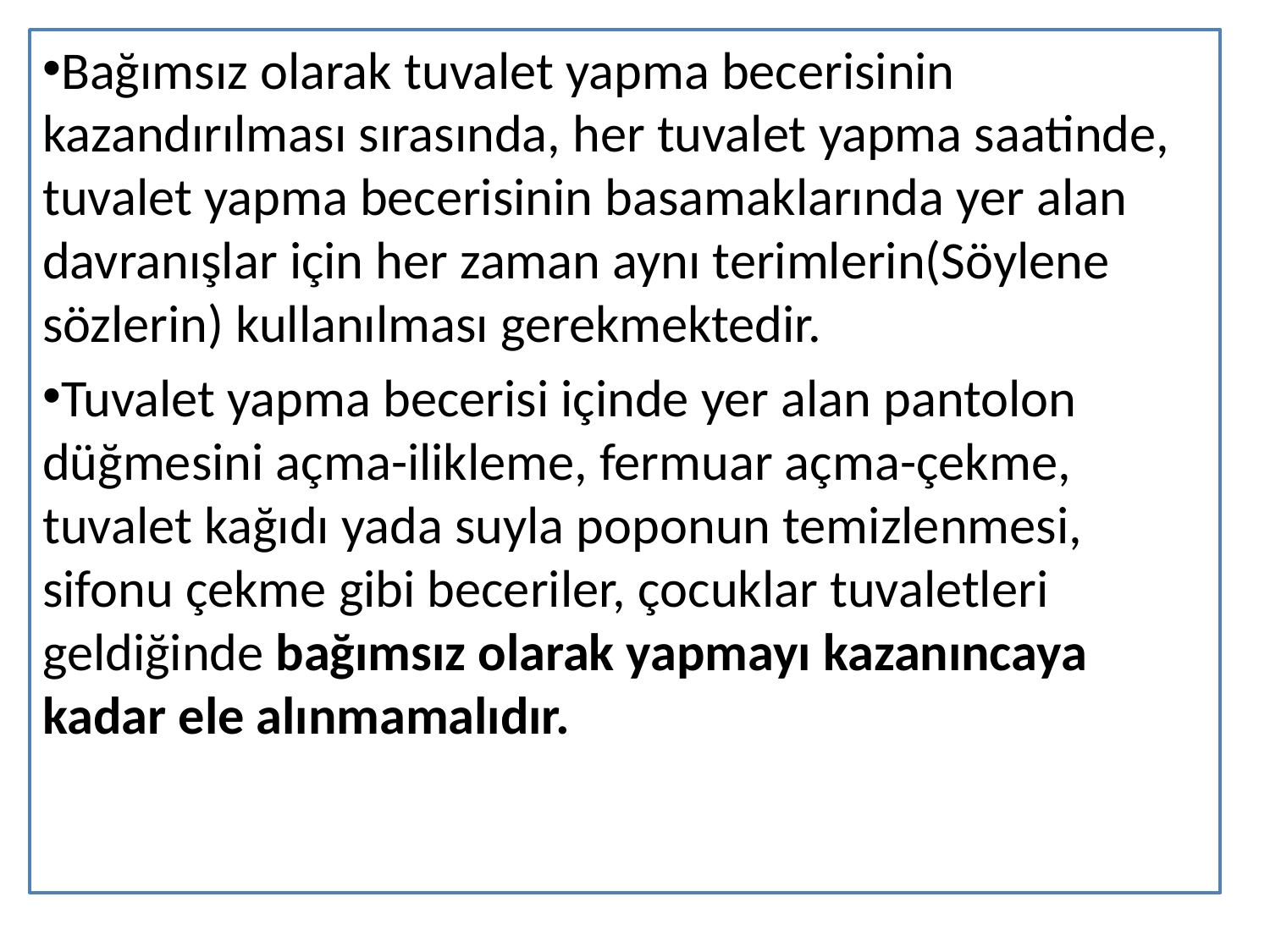

Bağımsız olarak tuvalet yapma becerisinin kazandırılması sırasında, her tuvalet yapma saatinde, tuvalet yapma becerisinin basamaklarında yer alan davranışlar için her zaman aynı terimlerin(Söylene sözlerin) kullanılması gerekmektedir.
Tuvalet yapma becerisi içinde yer alan pantolon düğmesini açma-ilikleme, fermuar açma-çekme, tuvalet kağıdı yada suyla poponun temizlenmesi, sifonu çekme gibi beceriler, çocuklar tuvaletleri geldiğinde bağımsız olarak yapmayı kazanıncaya kadar ele alınmamalıdır.